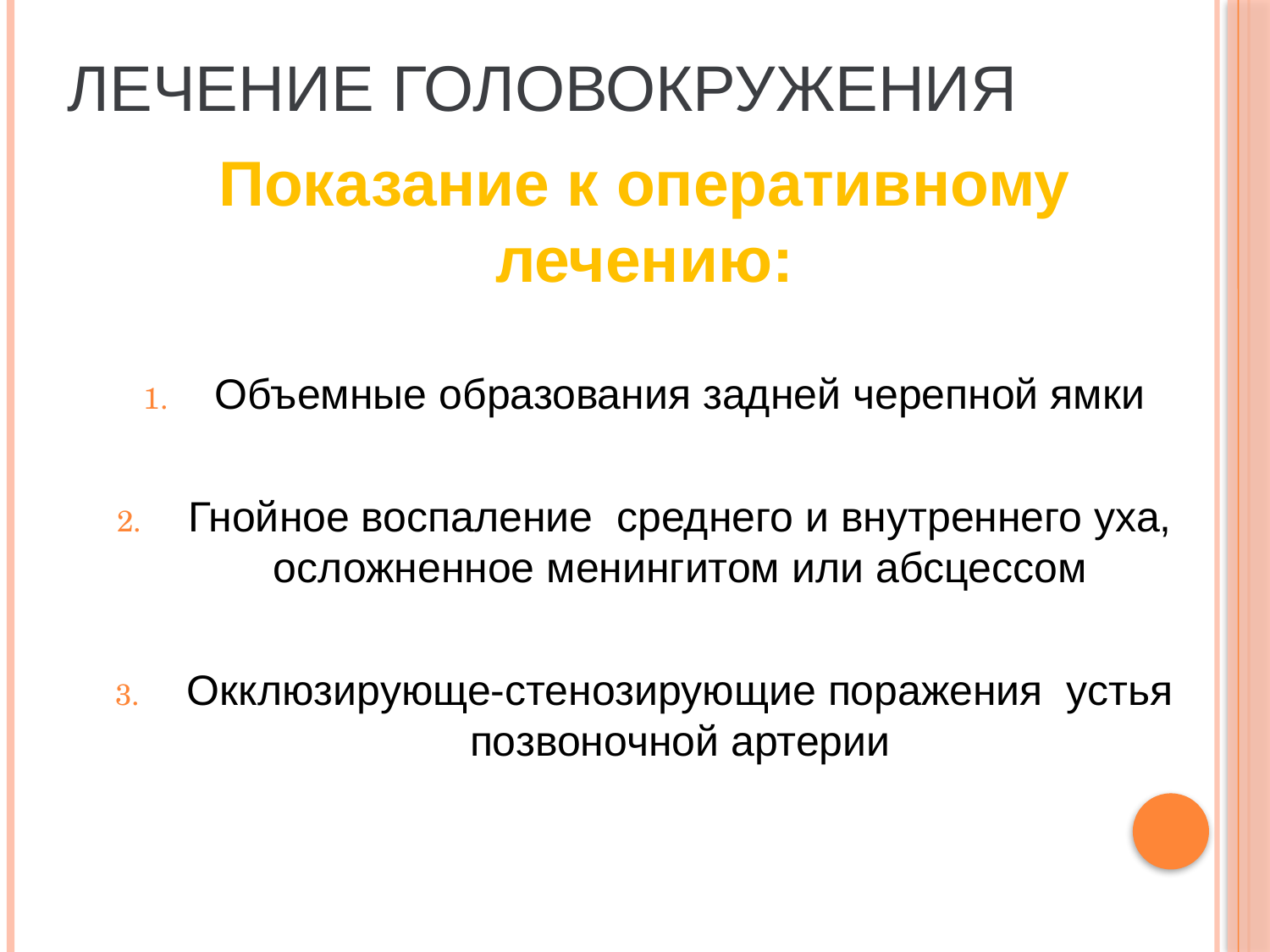

# Лечение головокружения
Показание к оперативному лечению:

Объемные образования задней черепной ямки

Гнойное воспаление  среднего и внутреннего уха, осложненное менингитом или абсцессом

Окклюзирующе-стенозирующие поражения  устья позвоночной артерии